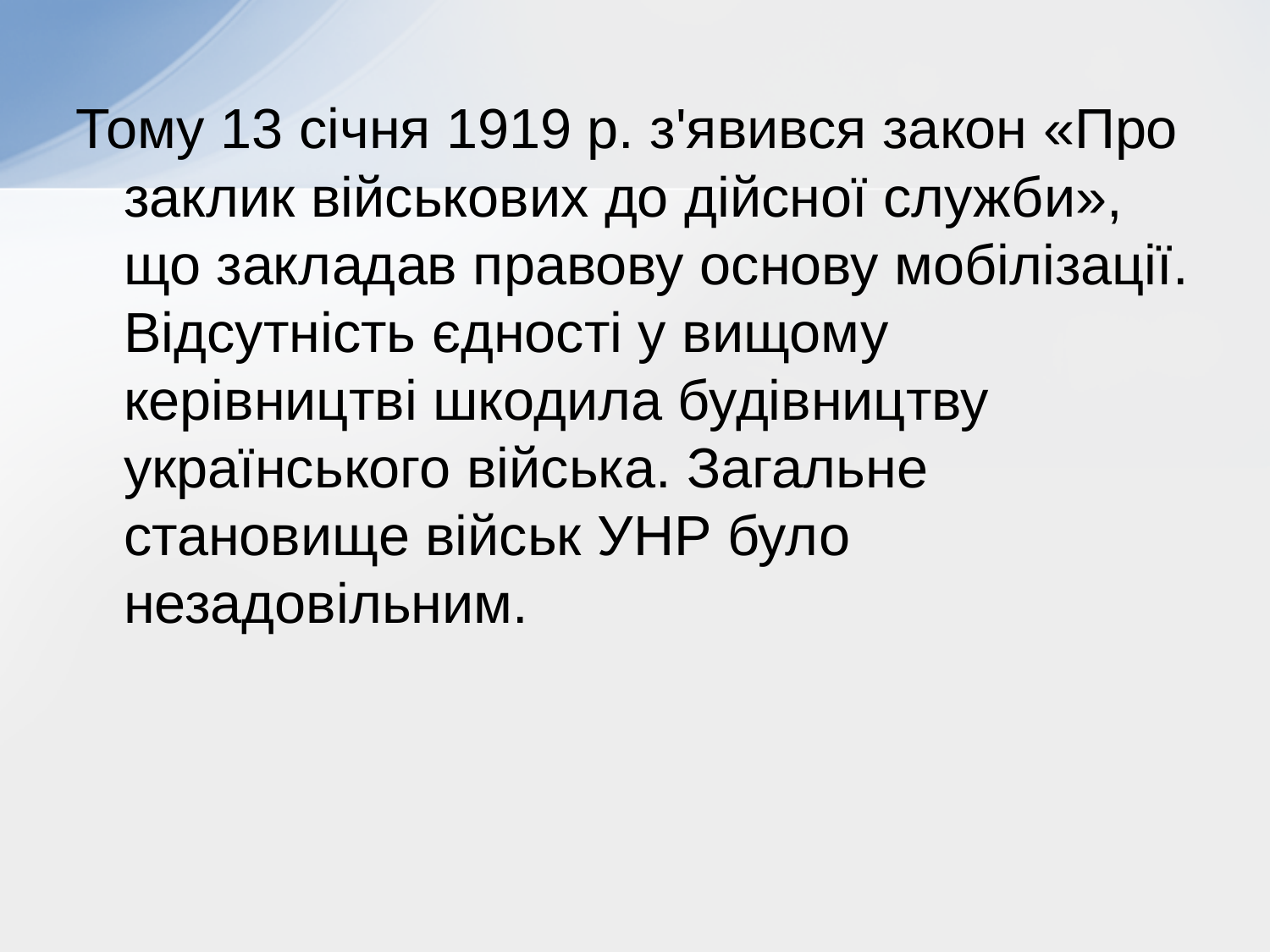

Тому 13 січня 1919 р. з'явився закон «Про заклик військових до дійсної служби», що закладав правову основу мобілізації. Відсутність єдності у вищому керівництві шкодила будівництву українського війська. Загальне становище військ УНР було незадовільним.